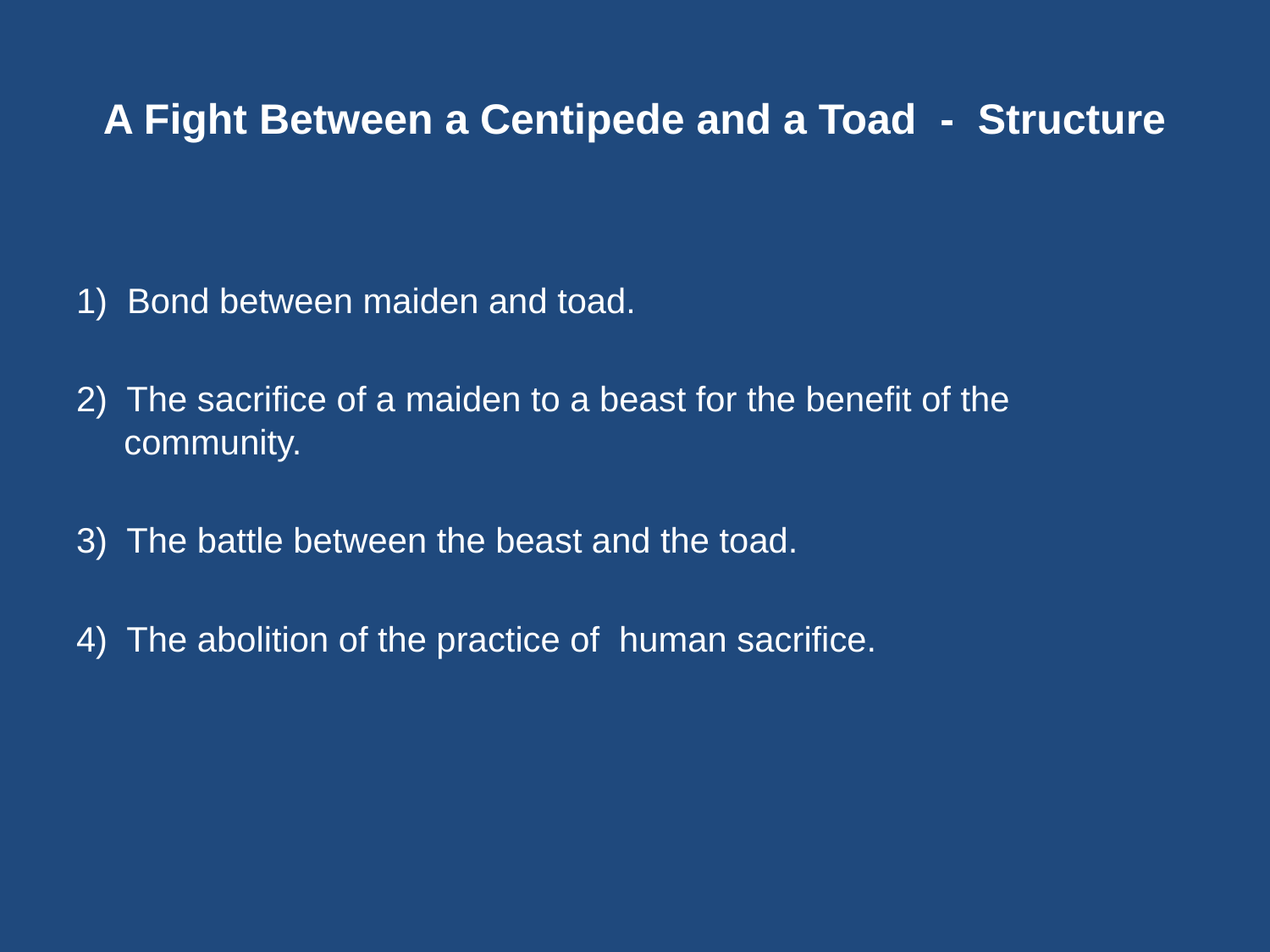

# A Fight Between a Centipede and a Toad  -  Structure

1)  Bond between maiden and toad.

2)  The sacrifice of a maiden to a beast for the benefit of the community.

3)  The battle between the beast and the toad.

4)  The abolition of the practice of  human sacrifice.